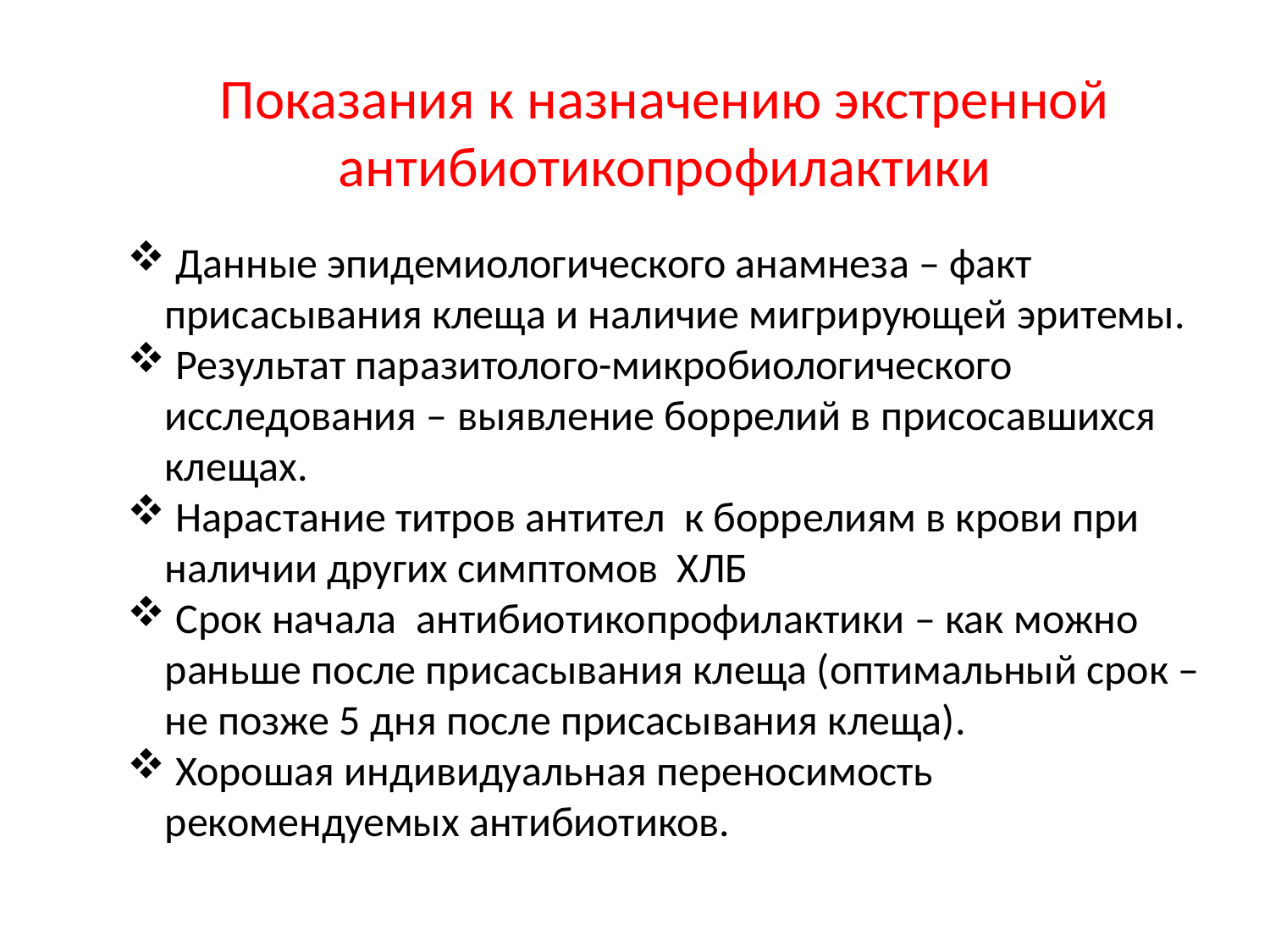

Показания к назначению экстренной антибиотикопрофилактики

 Данные эпидемиологического анамнеза – факт присасывания клеща и наличие мигрирующей эритемы.
 Результат паразитолого-микробиологического исследования – выявление боррелий в присосавшихся клещах.
 Нарастание титров антител  к боррелиям в крови при наличии других симптомов  ХЛБ
 Срок начала  антибиотикопрофилактики – как можно раньше после присасывания клеща (оптимальный срок – не позже 5 дня после присасывания клеща).
 Хорошая индивидуальная переносимость рекомендуемых антибиотиков.